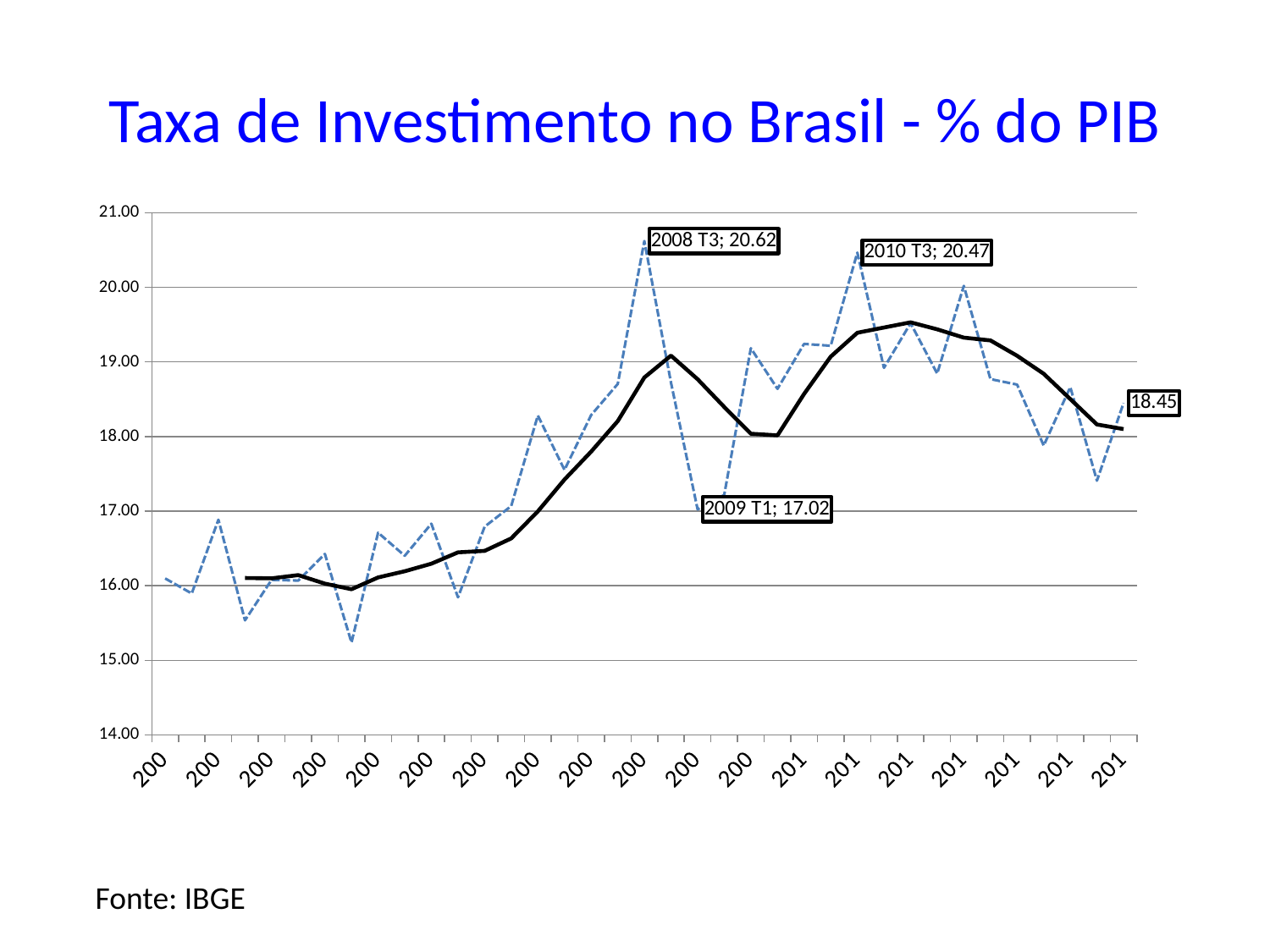

# Taxa de Investimento no Brasil - % do PIB

### Chart

| Category | Taxa Investimento |
|---|---|
| 2004 T1 | 16.0970957021616 |
| 2004 T2 | 15.8958543128351 |
| 2004 T3 | 16.8840346159175 |
| 2004 T4 | 15.5357855429713 |
| 2005 T1 | 16.0791144186987 |
| 2005 T2 | 16.06822605792555 |
| 2005 T3 | 16.4256517416299 |
| 2005 T4 | 15.2380964918515 |
| 2006 T1 | 16.710573612647 |
| 2006 T2 | 16.4013657370027 |
| 2006 T3 | 16.8304758214481 |
| 2006 T4 | 15.8446273672203 |
| 2007 T1 | 16.7913753812081 |
| 2007 T2 | 17.0680107865686 |
| 2007 T3 | 18.2818568403634 |
| 2007 T4 | 17.5529127770188 |
| 2008 T1 | 18.2870679480963 |
| 2008 T2 | 18.7049198293381 |
| 2008 T3 | 20.6212498778534 |
| 2008 T4 | 18.7259608203062 |
| 2009 T1 | 17.02354190767118 |
| 2009 T2 | 17.2171818320624 |
| 2009 T3 | 19.1841993692111 |
| 2009 T4 | 18.6395966684878 |
| 2010 T1 | 19.2417959991137 |
| 2010 T2 | 19.2170928384161 |
| 2010 T3 | 20.46602456030178 |
| 2010 T4 | 18.9209537517677 |
| 2011 T1 | 19.5196327026505 |
| 2011 T2 | 18.8441497611621 |
| 2011 T3 | 20.0204713355459 |
| 2011 T4 | 18.7701794468557 |
| 2012 T1 | 18.6963215442667 |
| 2012 T2 | 17.87923257052925 |
| 2012 T3 | 18.6631585374446 |
| 2012 T4 | 17.40901328473905 |
| 2013 T1 | 18.4490909613119 |
Fonte: IBGE